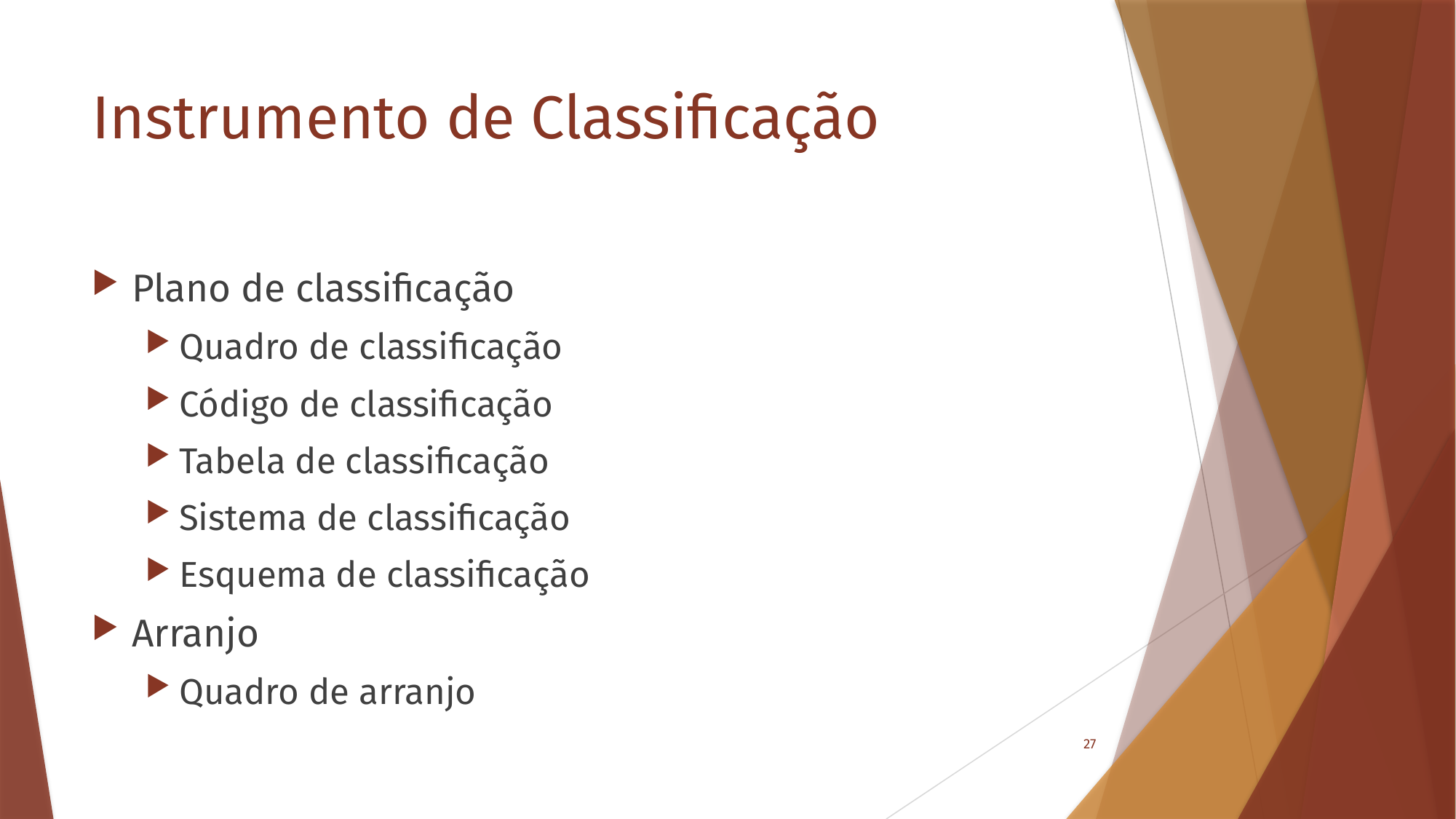

# Instrumento de Classificação
Plano de classificação
Quadro de classificação
Código de classificação
Tabela de classificação
Sistema de classificação
Esquema de classificação
Arranjo
Quadro de arranjo

27